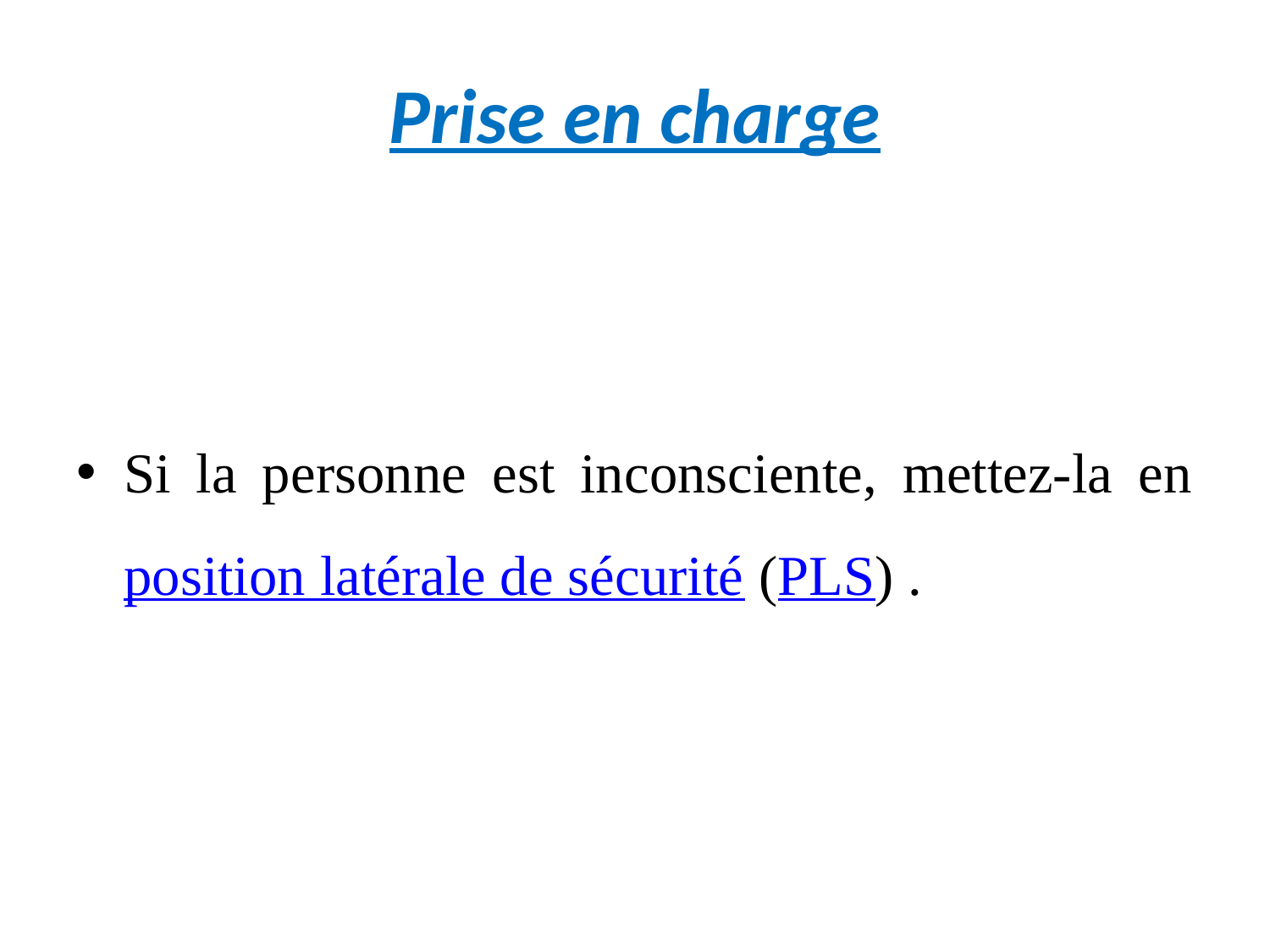

# Prise en charge
Si la personne est inconsciente, mettez-la en position latérale de sécurité (PLS) .